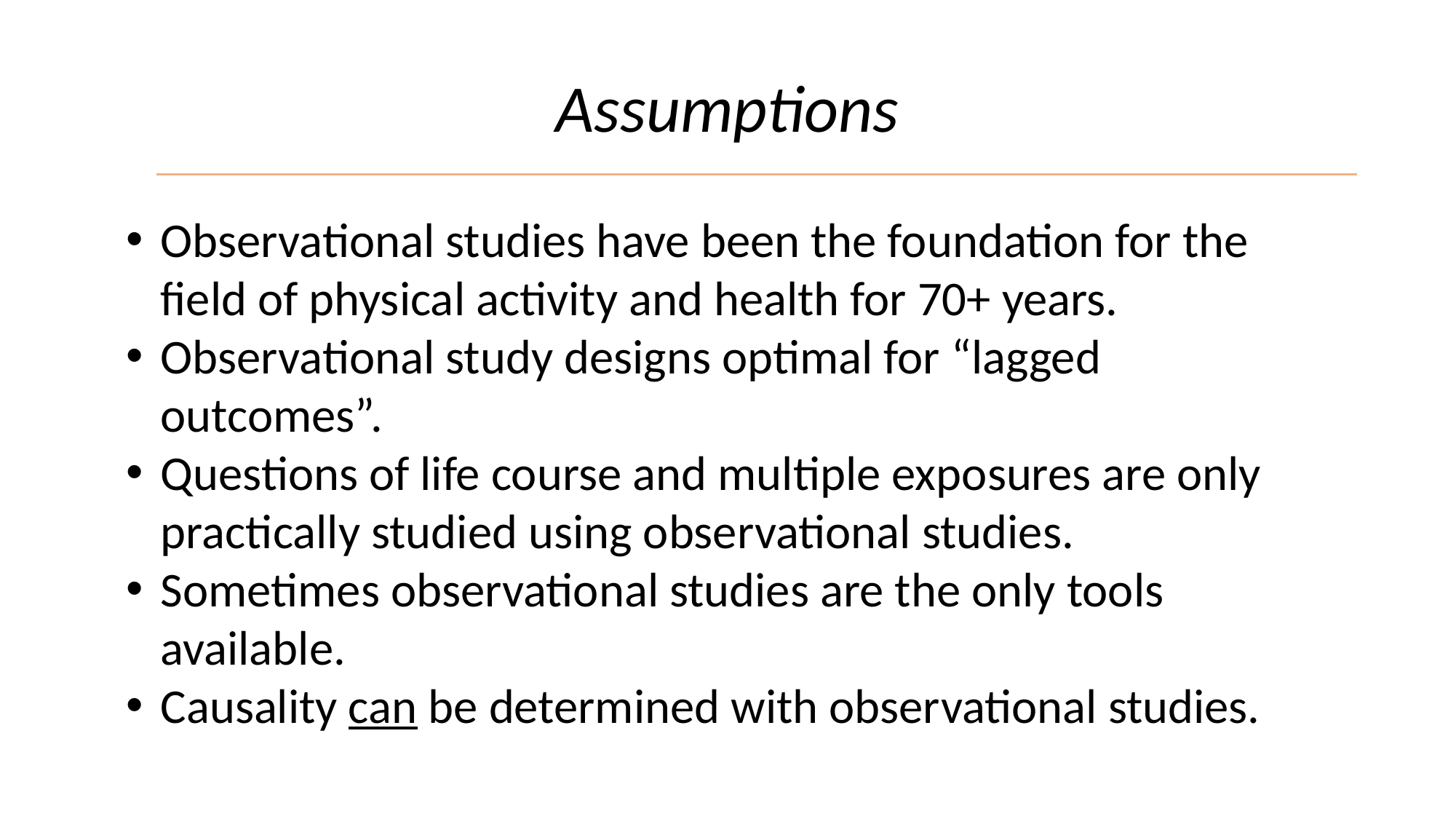

Assumptions
Observational studies have been the foundation for the field of physical activity and health for 70+ years.
Observational study designs optimal for “lagged outcomes”.
Questions of life course and multiple exposures are only practically studied using observational studies.
Sometimes observational studies are the only tools available.
Causality can be determined with observational studies.